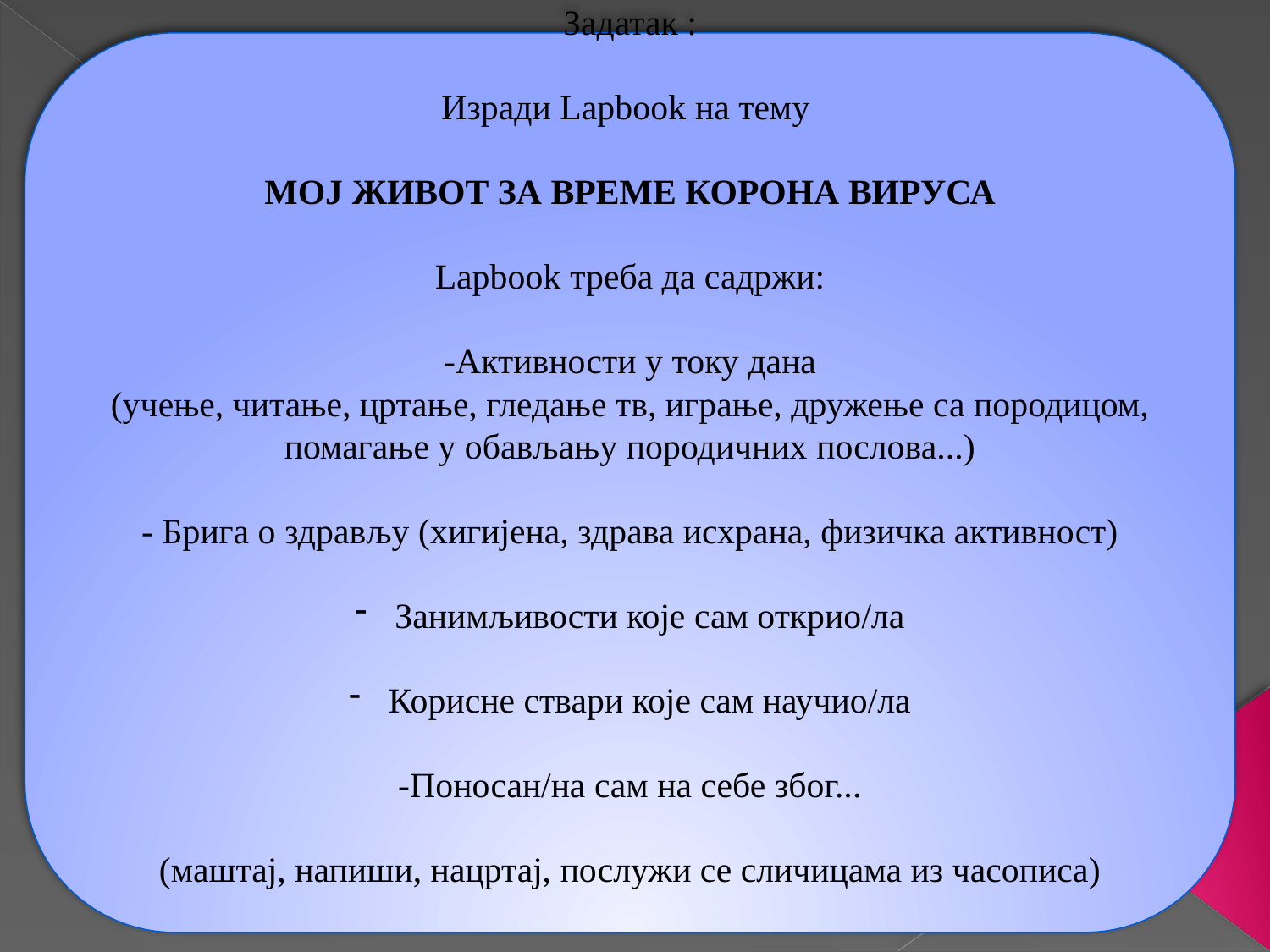

Задатак :

Изради Lapbook на тему

МОЈ ЖИВОТ ЗА ВРЕМЕ КОРОНА ВИРУСА

Lapbook треба да садржи:

-Активности у току дана
(учење, читање, цртање, гледање тв, играње, дружење са породицом, помагање у обављању породичних послова...)

- Брига о здрављу (хигијена, здрава исхрана, физичка активност)

Занимљивости које сам открио/ла

Корисне ствари које сам научио/ла

-Поносан/на сам на себе због...

(маштај, напиши, нацртај, послужи се сличицама из часописа)